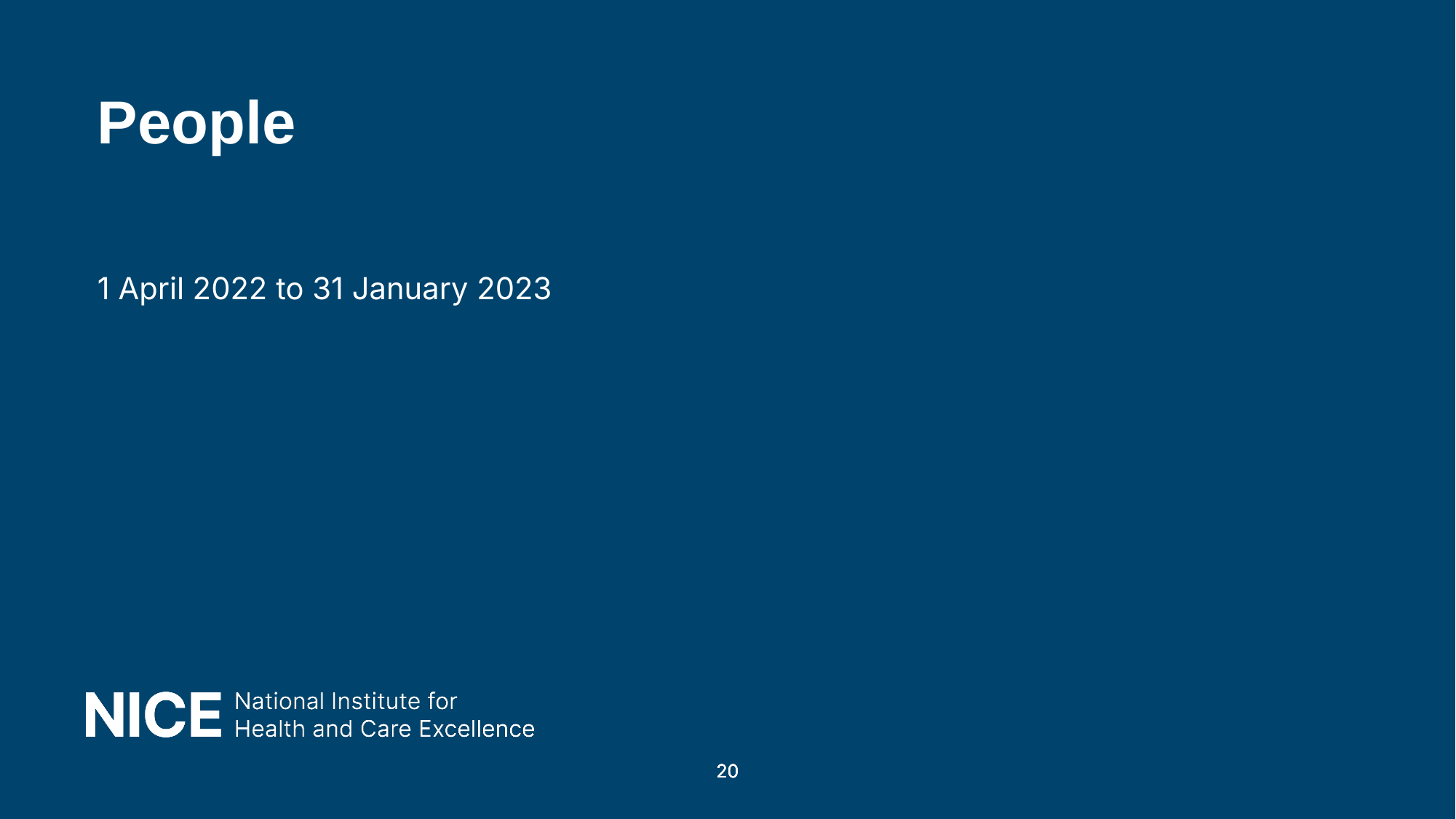

# People
1 April 2022 to 31 January 2023